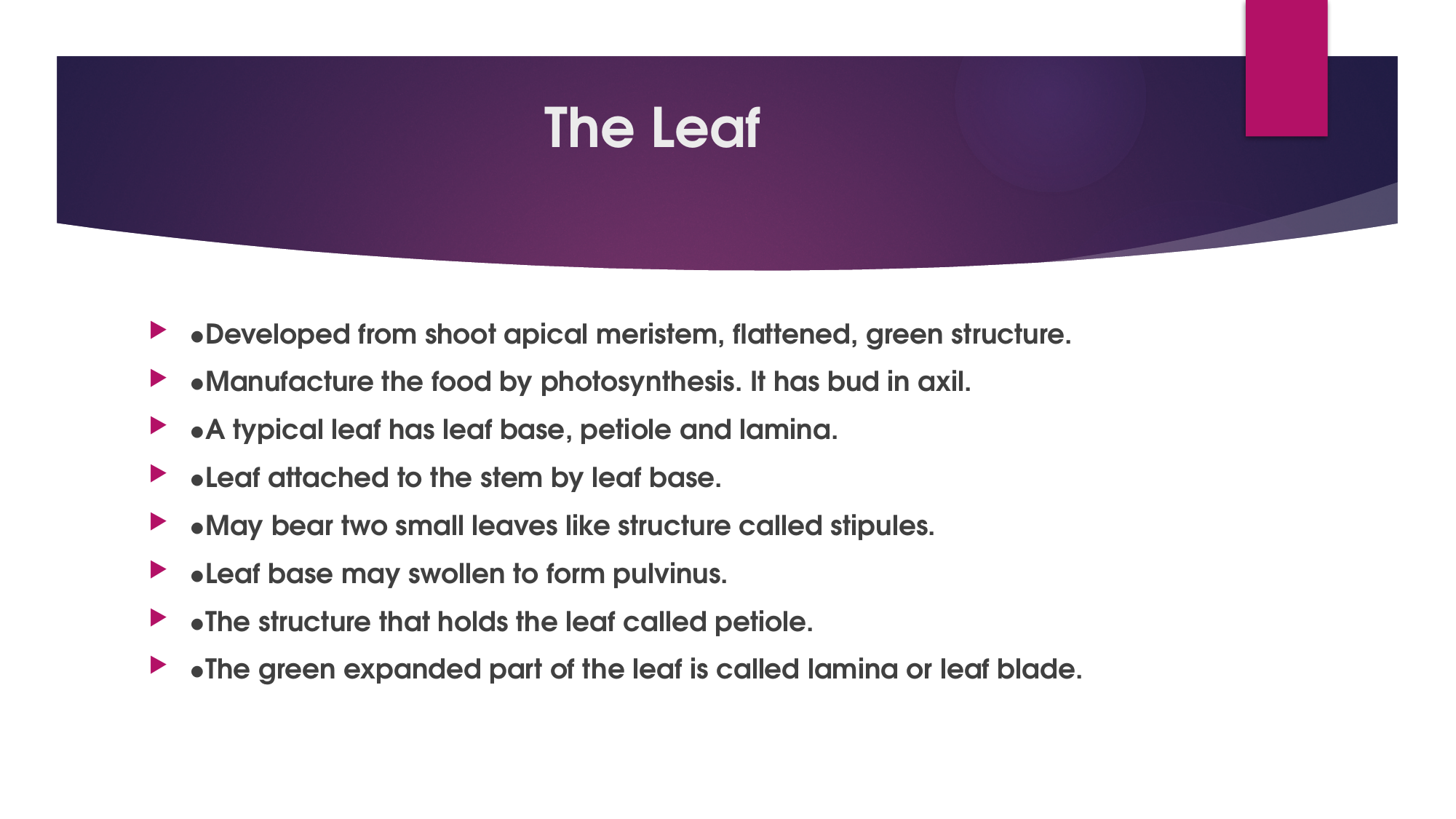

# The Leaf
•Developed from shoot apical meristem, flattened, green structure.
•Manufacture the food by photosynthesis. It has bud in axil.
•A typical leaf has leaf base, petiole and lamina.
•Leaf attached to the stem by leaf base.
•May bear two small leaves like structure called stipules.
•Leaf base may swollen to form pulvinus.
•The structure that holds the leaf called petiole.
•The green expanded part of the leaf is called lamina or leaf blade.